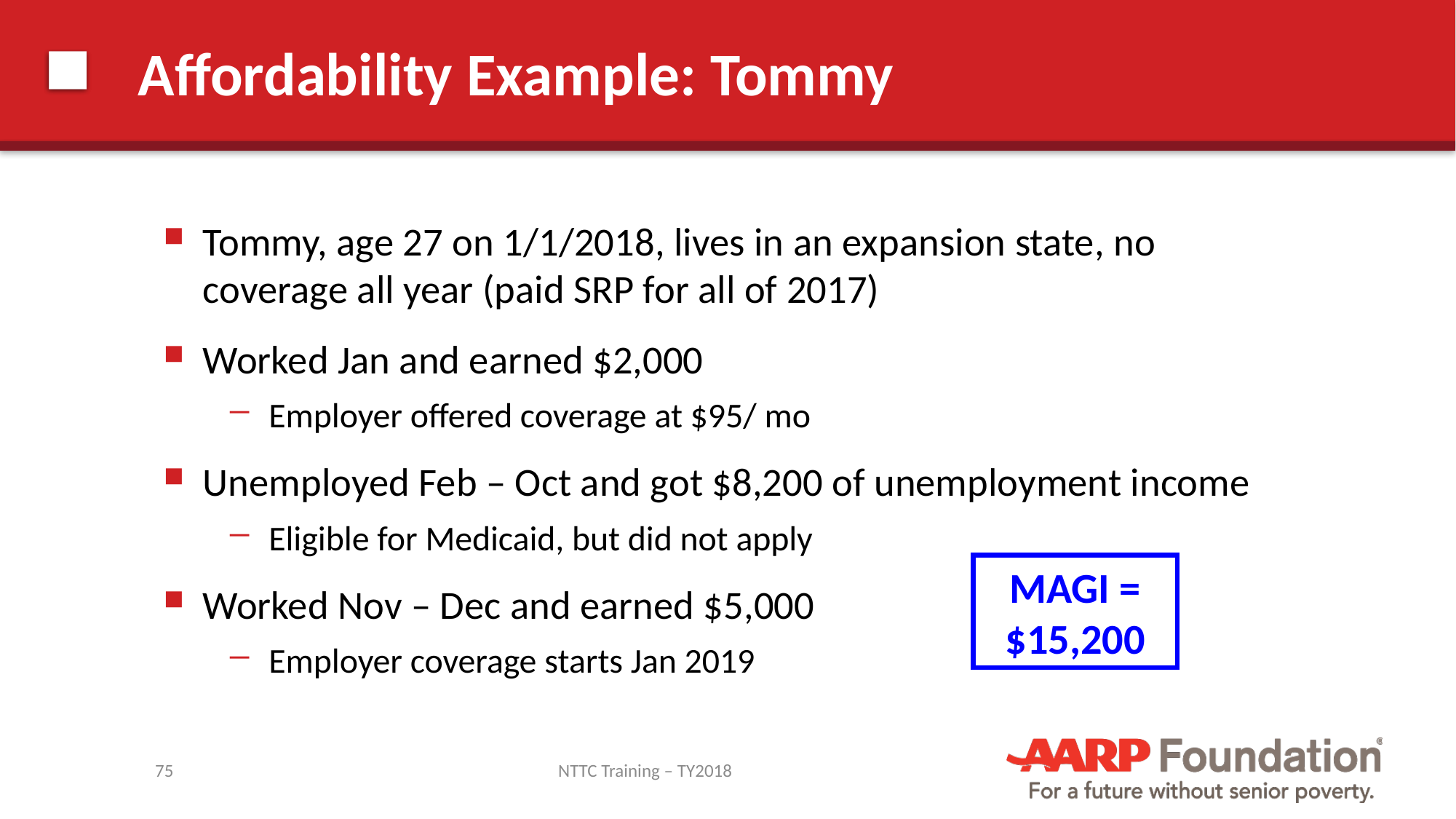

# Affordability Example: Tommy
Tommy, age 27 on 1/1/2018, lives in an expansion state, no coverage all year (paid SRP for all of 2017)
Worked Jan and earned $2,000
Employer offered coverage at $95/ mo
Unemployed Feb – Oct and got $8,200 of unemployment income
Eligible for Medicaid, but did not apply
Worked Nov – Dec and earned $5,000
Employer coverage starts Jan 2019
MAGI = $15,200
75
NTTC Training – TY2018